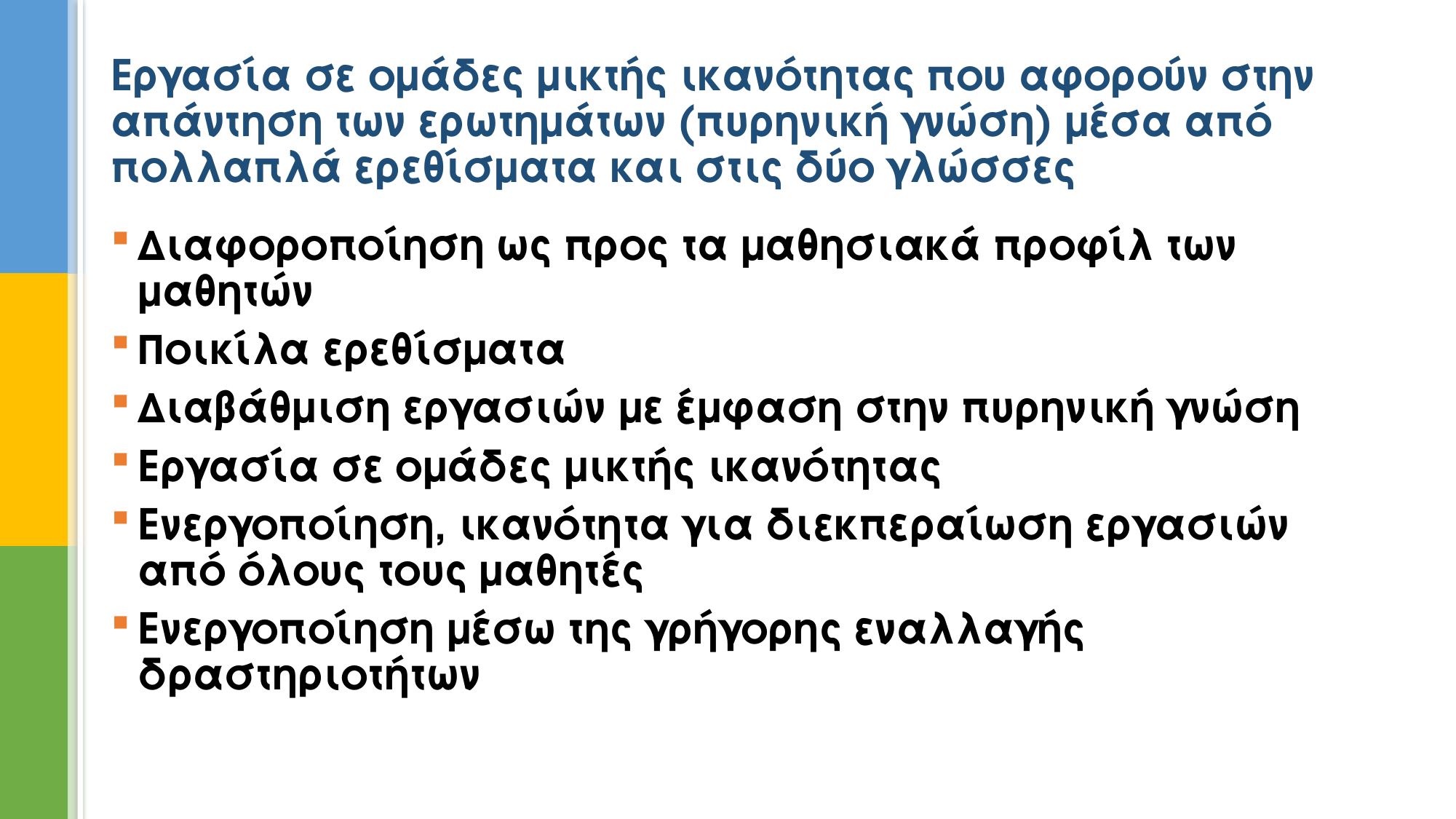

# Εργασία σε ομάδες μικτής ικανότητας που αφορούν στην απάντηση των ερωτημάτων (πυρηνική γνώση) μέσα από πολλαπλά ερεθίσματα και στις δύο γλώσσες
Διαφοροποίηση ως προς τα μαθησιακά προφίλ των μαθητών
Ποικίλα ερεθίσματα
Διαβάθμιση εργασιών με έμφαση στην πυρηνική γνώση
Εργασία σε ομάδες μικτής ικανότητας
Ενεργοποίηση, ικανότητα για διεκπεραίωση εργασιών από όλους τους μαθητές
Ενεργοποίηση μέσω της γρήγορης εναλλαγής δραστηριοτήτων